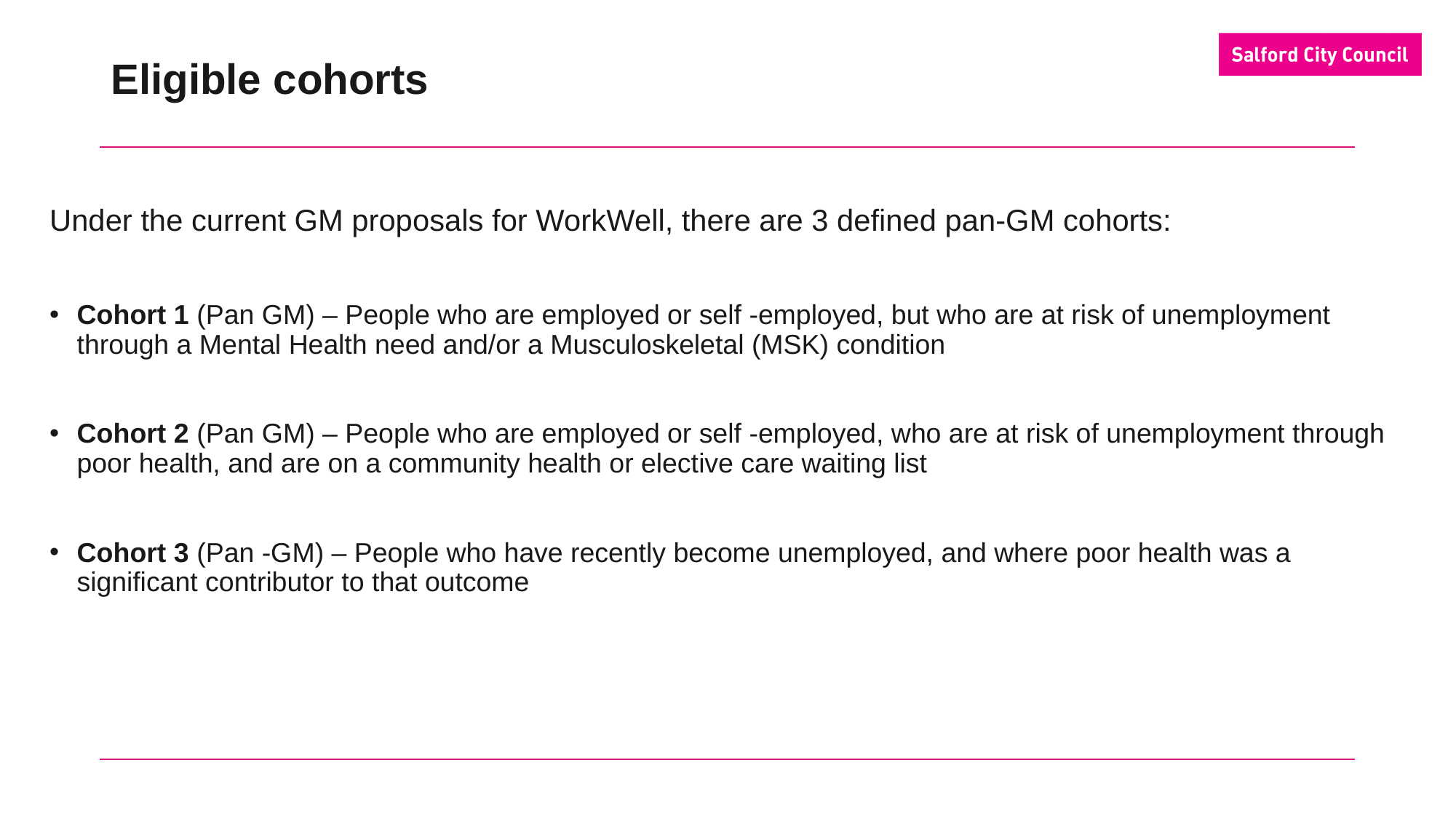

# Eligible cohorts

Under the current GM proposals for WorkWell, there are 3 defined pan-GM cohorts:

Cohort 1 (Pan GM) – People who are employed or self -employed, but who are at risk of unemployment through a Mental Health need and/or a Musculoskeletal (MSK) condition

Cohort 2 (Pan GM) – People who are employed or self -employed, who are at risk of unemployment through poor health, and are on a community health or elective care waiting list

Cohort 3 (Pan -GM) – People who have recently become unemployed, and where poor health was a significant contributor to that outcome